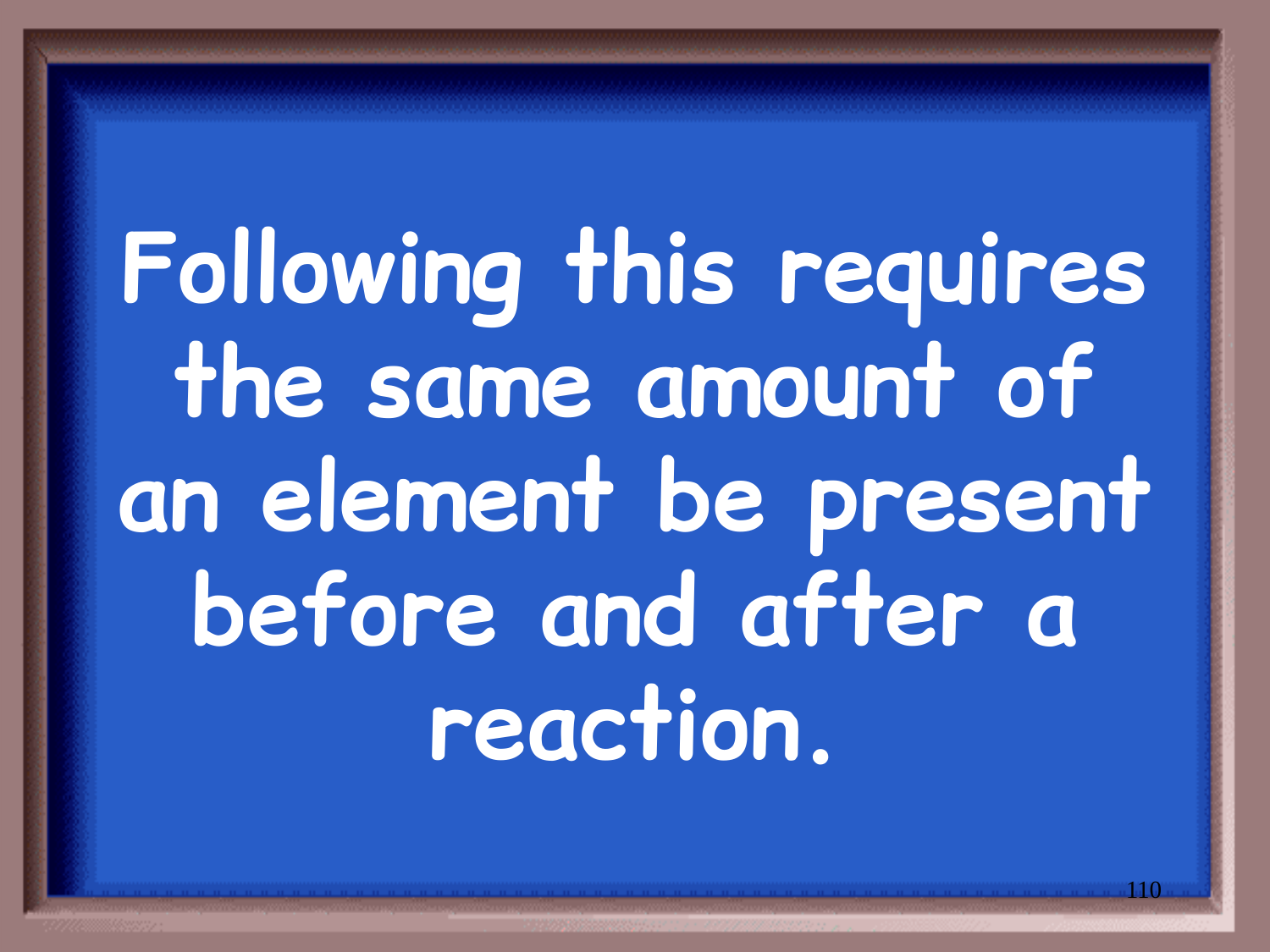

# Following this requires the same amount of an element be present before and after a reaction.
110